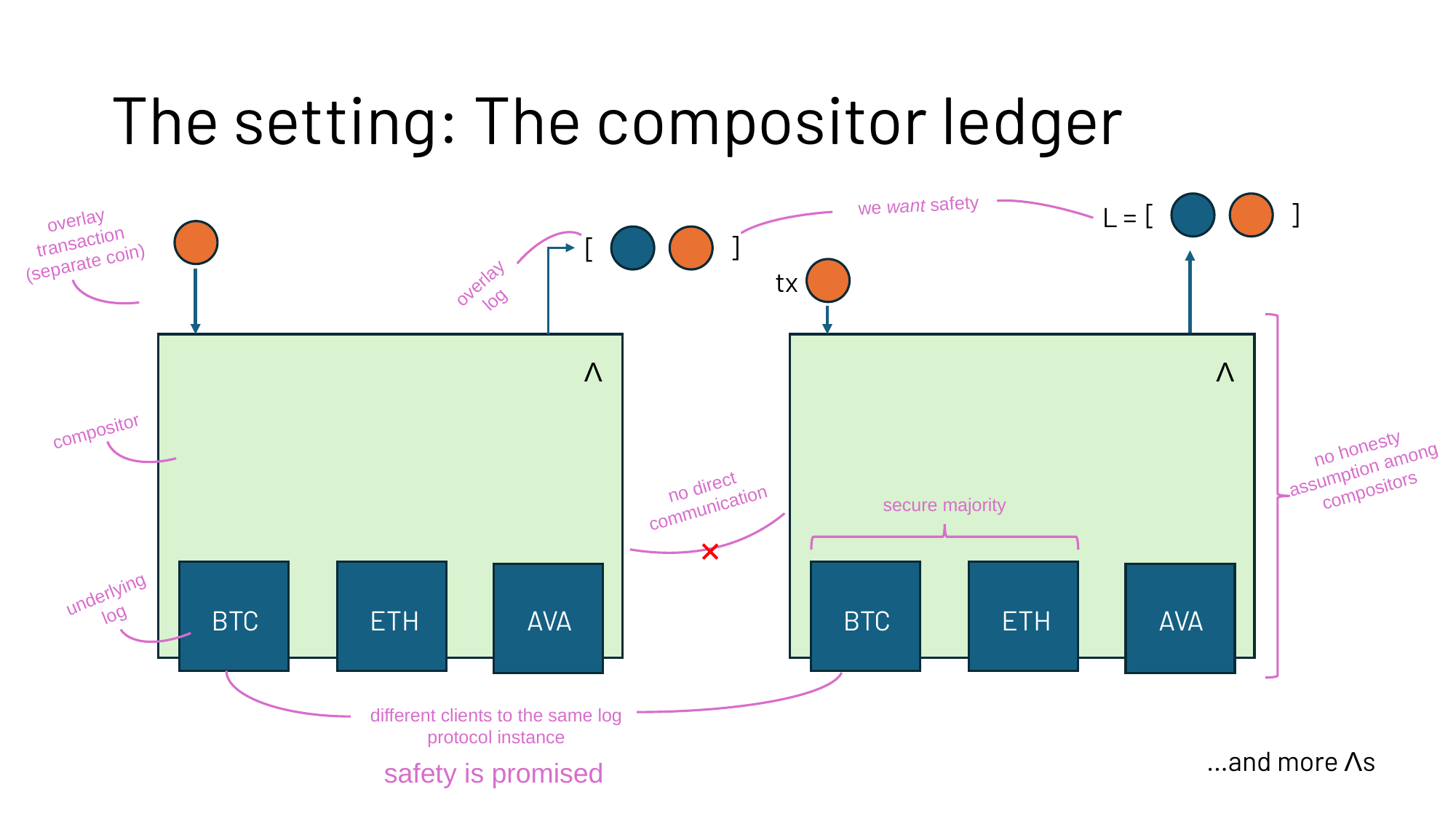

# The setting: The compositor ledger

we want safety
]
[

L =
overlay
transaction
(separate coin)

]
[

tx
overlay
log

Λ
Λ

compositor
no honesty assumption among compositors
no direct communication
secure majority
×

underlying
log

BTC
ETH
AVA
BTC
ETH
AVA

different clients to the same log protocol instance
…and more Λs
safety is promised